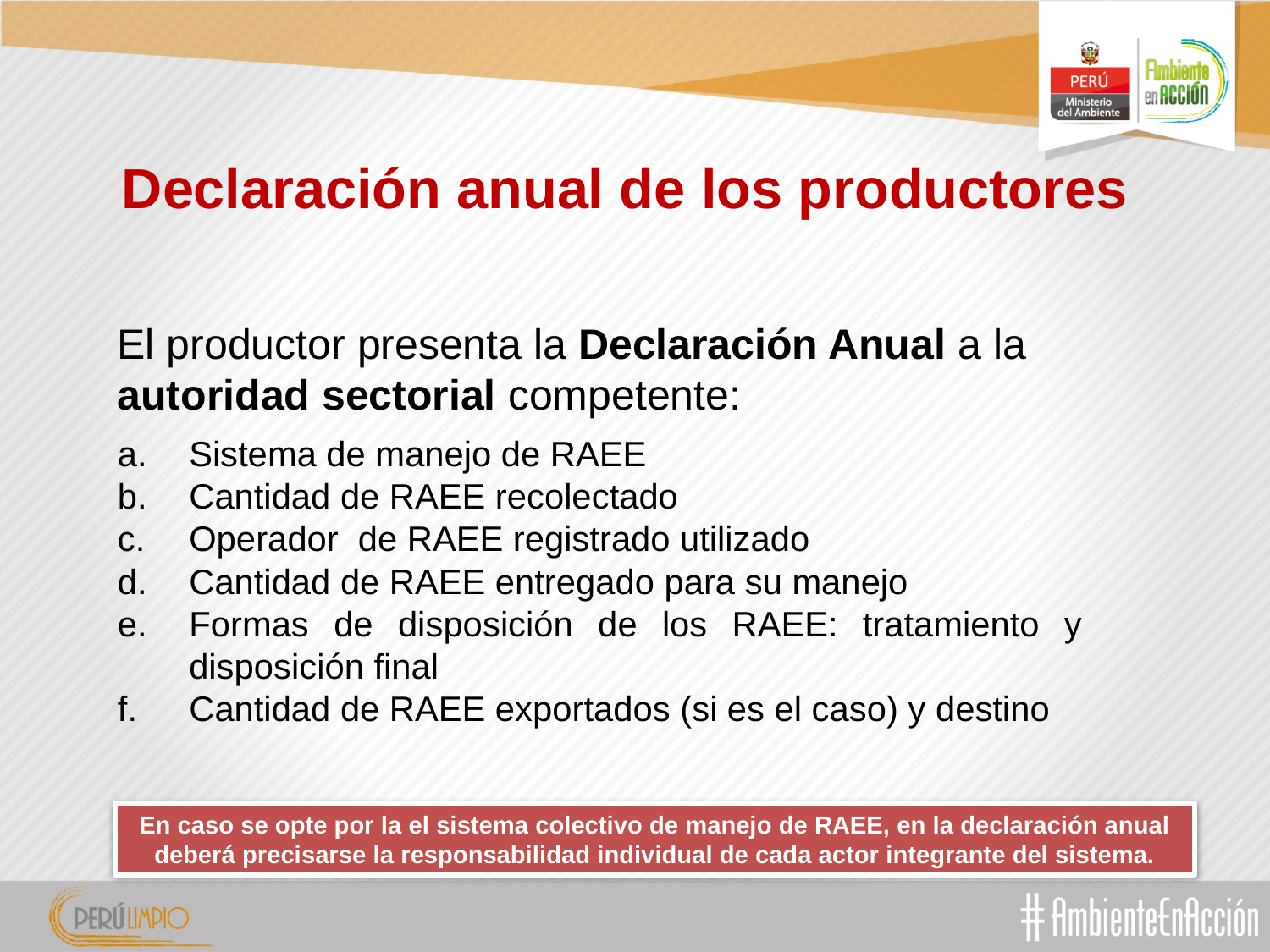

# Declaración anual de los productores
El productor presenta la Declaración Anual a la autoridad sectorial competente:
Sistema de manejo de RAEE
Cantidad de RAEE recolectado
Operador  de RAEE registrado utilizado
Cantidad de RAEE entregado para su manejo
Formas de disposición de los RAEE: tratamiento y disposición final
Cantidad de RAEE exportados (si es el caso) y destino
En caso se opte por la el sistema colectivo de manejo de RAEE, en la declaración anual deberá precisarse la responsabilidad individual de cada actor integrante del sistema.